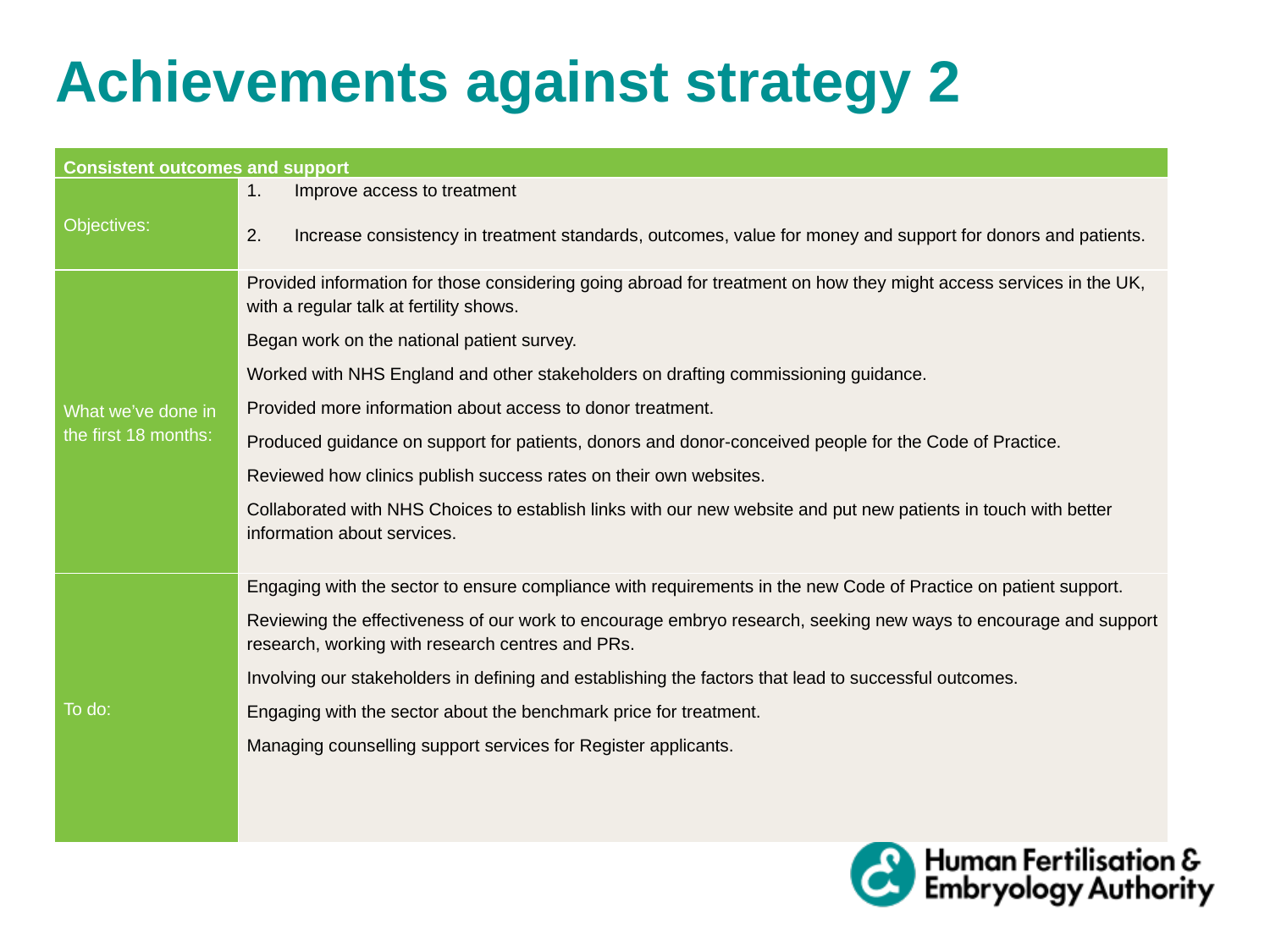

Achievements against strategy 2
| Consistent outcomes and support |  |
| --- | --- |
| Objectives: | Improve access to treatment Increase consistency in treatment standards, outcomes, value for money and support for donors and patients. |
| What we’ve done in the first 18 months: | Provided information for those considering going abroad for treatment on how they might access services in the UK, with a regular talk at fertility shows. Began work on the national patient survey. Worked with NHS England and other stakeholders on drafting commissioning guidance. Provided more information about access to donor treatment. Produced guidance on support for patients, donors and donor-conceived people for the Code of Practice. Reviewed how clinics publish success rates on their own websites. Collaborated with NHS Choices to establish links with our new website and put new patients in touch with better information about services. |
| To do: | Engaging with the sector to ensure compliance with requirements in the new Code of Practice on patient support. Reviewing the effectiveness of our work to encourage embryo research, seeking new ways to encourage and support research, working with research centres and PRs. Involving our stakeholders in defining and establishing the factors that lead to successful outcomes. Engaging with the sector about the benchmark price for treatment. Managing counselling support services for Register applicants. |